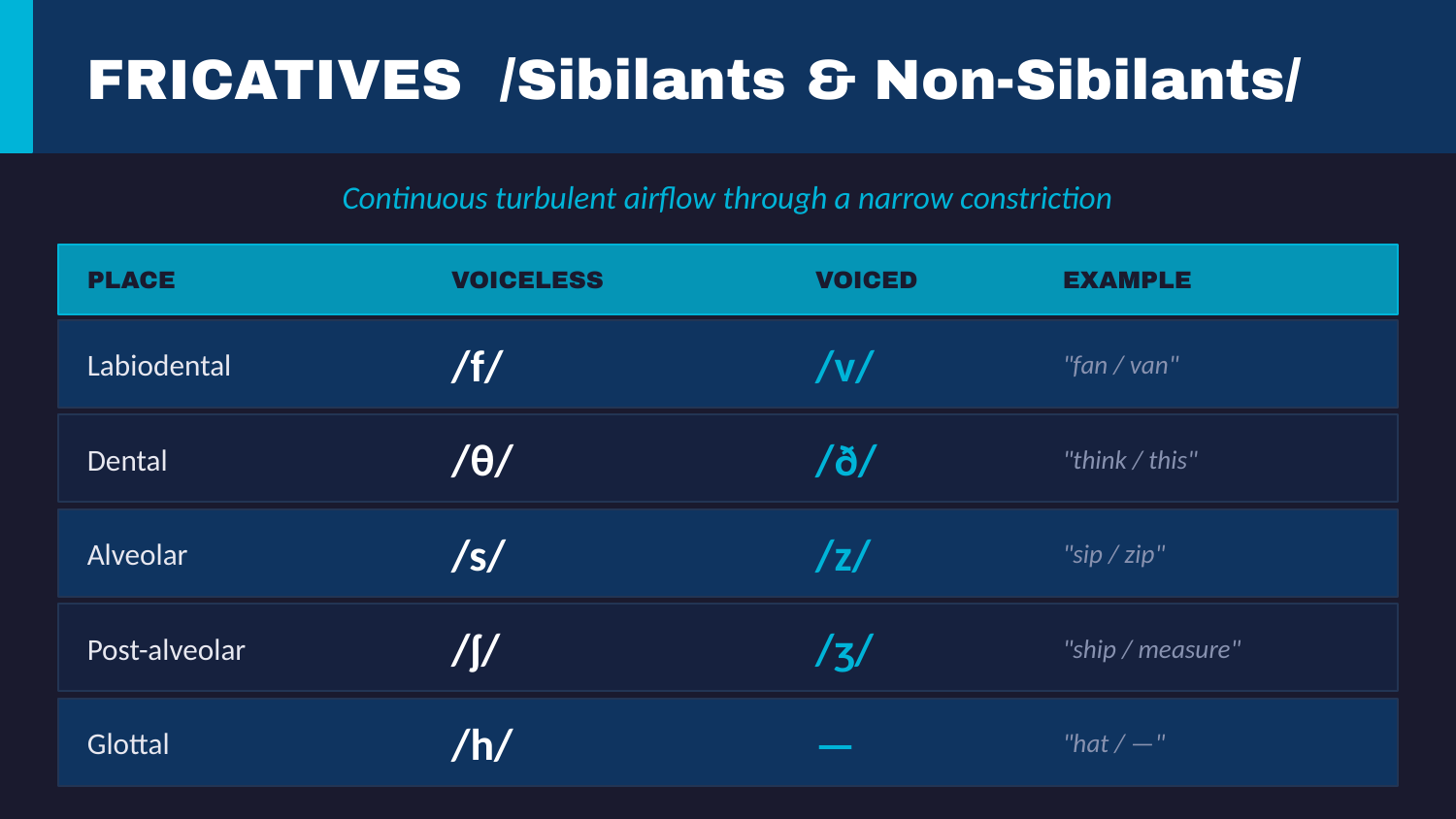

FRICATIVES  /Sibilants & Non-Sibilants/
Continuous turbulent airflow through a narrow constriction

PLACE
VOICELESS
VOICED
EXAMPLE

Labiodental
/f/
/v/
"fan / van"

Dental
/θ/
/ð/
"think / this"

Alveolar
/s/
/z/
"sip / zip"

Post-alveolar
/ʃ/
/ʒ/
"ship / measure"

Glottal
/h/
—
"hat / —"